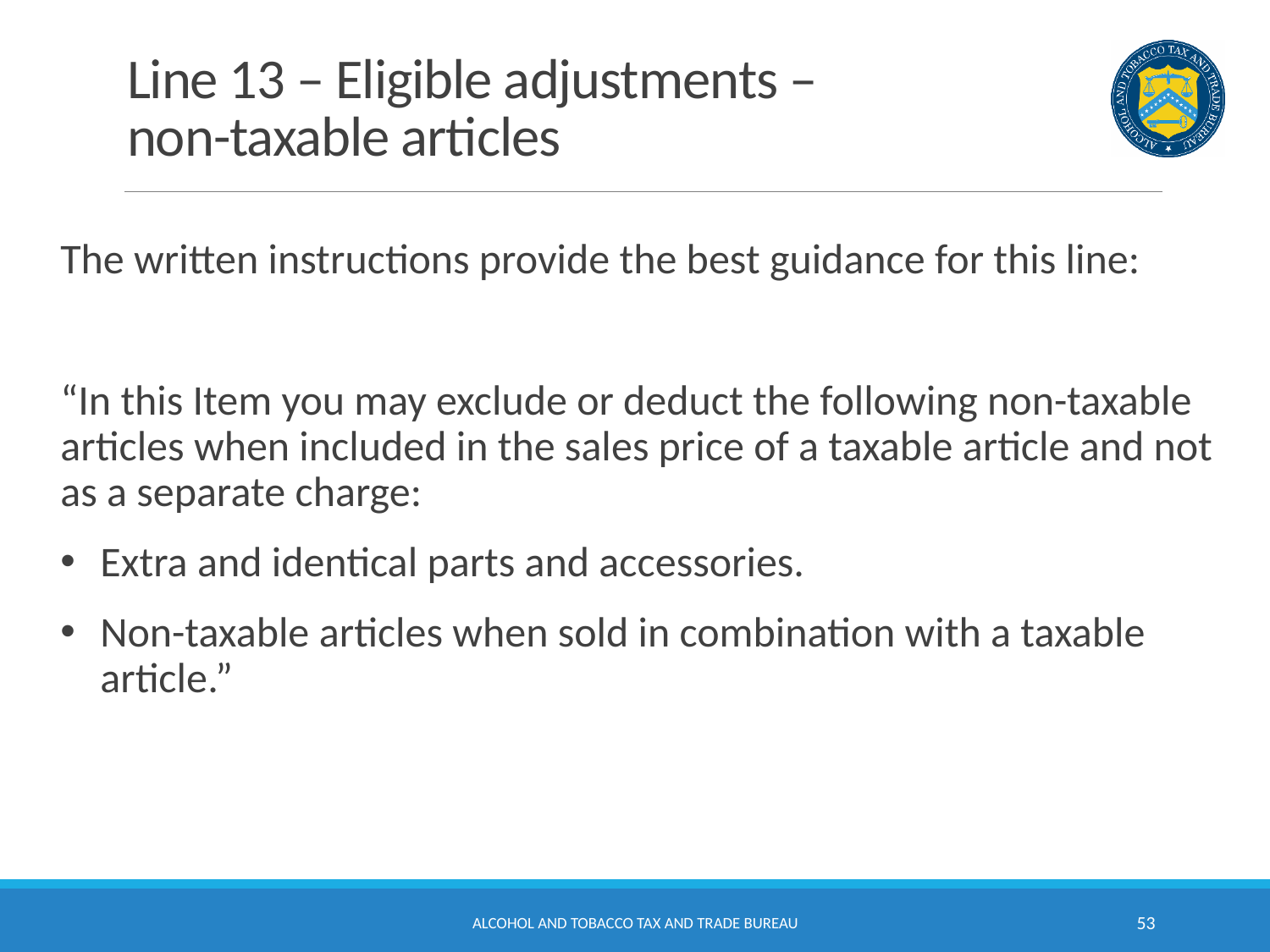

# Line 13 – Eligible adjustments – non-taxable articles
The written instructions provide the best guidance for this line:

“In this Item you may exclude or deduct the following non-taxable articles when included in the sales price of a taxable article and not as a separate charge:
Extra and identical parts and accessories.
Non-taxable articles when sold in combination with a taxable article.”
Alcohol and Tobacco Tax and Trade Bureau
53